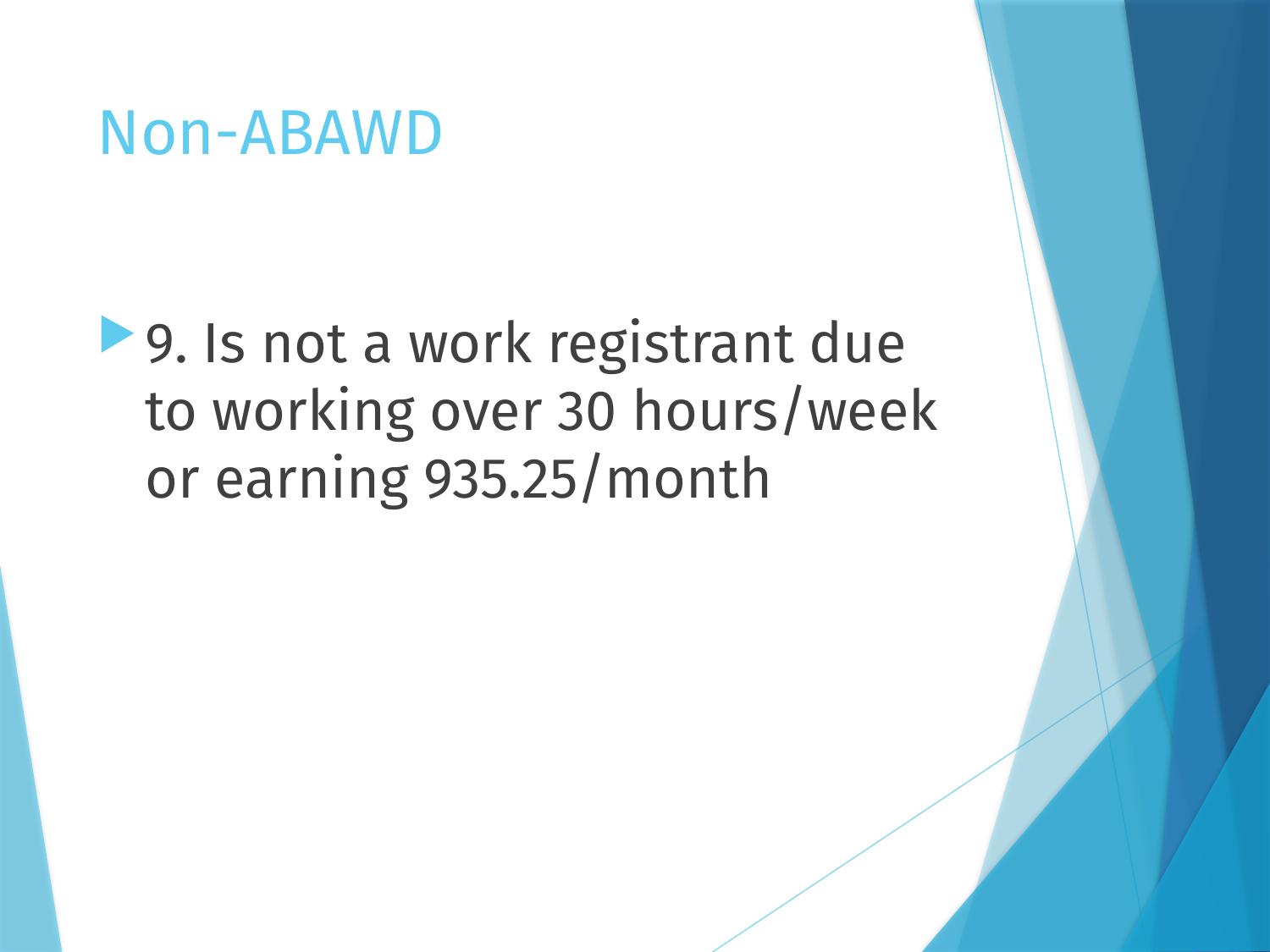

# Non-ABAWD
9. Is not a work registrant due to working over 30 hours/week or earning 935.25/month